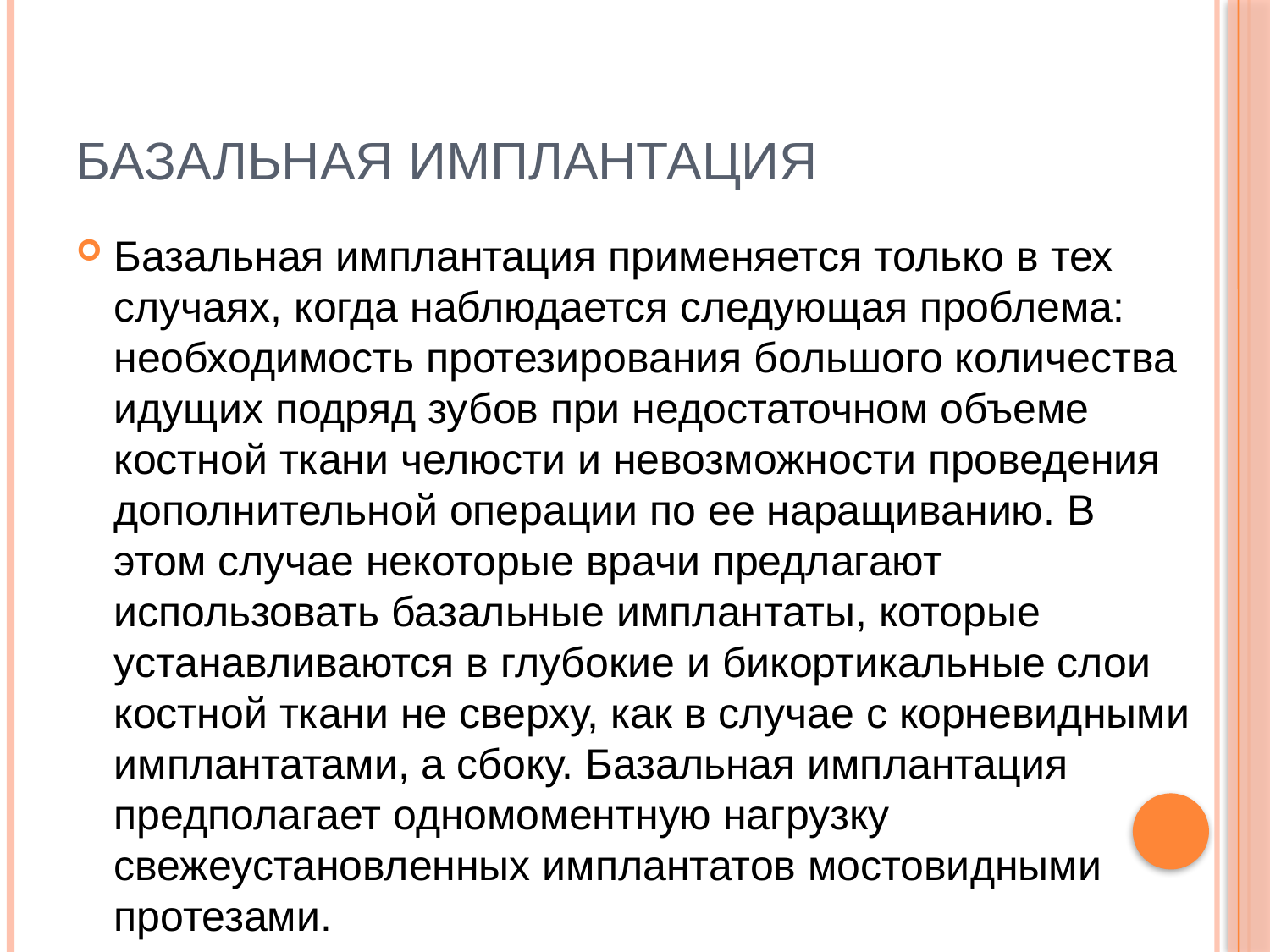

# Базальная имплантация
Базальная имплантация применяется только в тех случаях, когда наблюдается следующая проблема: необходимость протезирования большого количества идущих подряд зубов при недостаточном объеме костной ткани челюсти и невозможности проведения дополнительной операции по ее наращиванию. В этом случае некоторые врачи предлагают использовать базальные имплантаты, которые устанавливаются в глубокие и бикортикальные слои костной ткани не сверху, как в случае с корневидными имплантатами, а сбоку. Базальная имплантация предполагает одномоментную нагрузку свежеустановленных имплантатов мостовидными протезами.